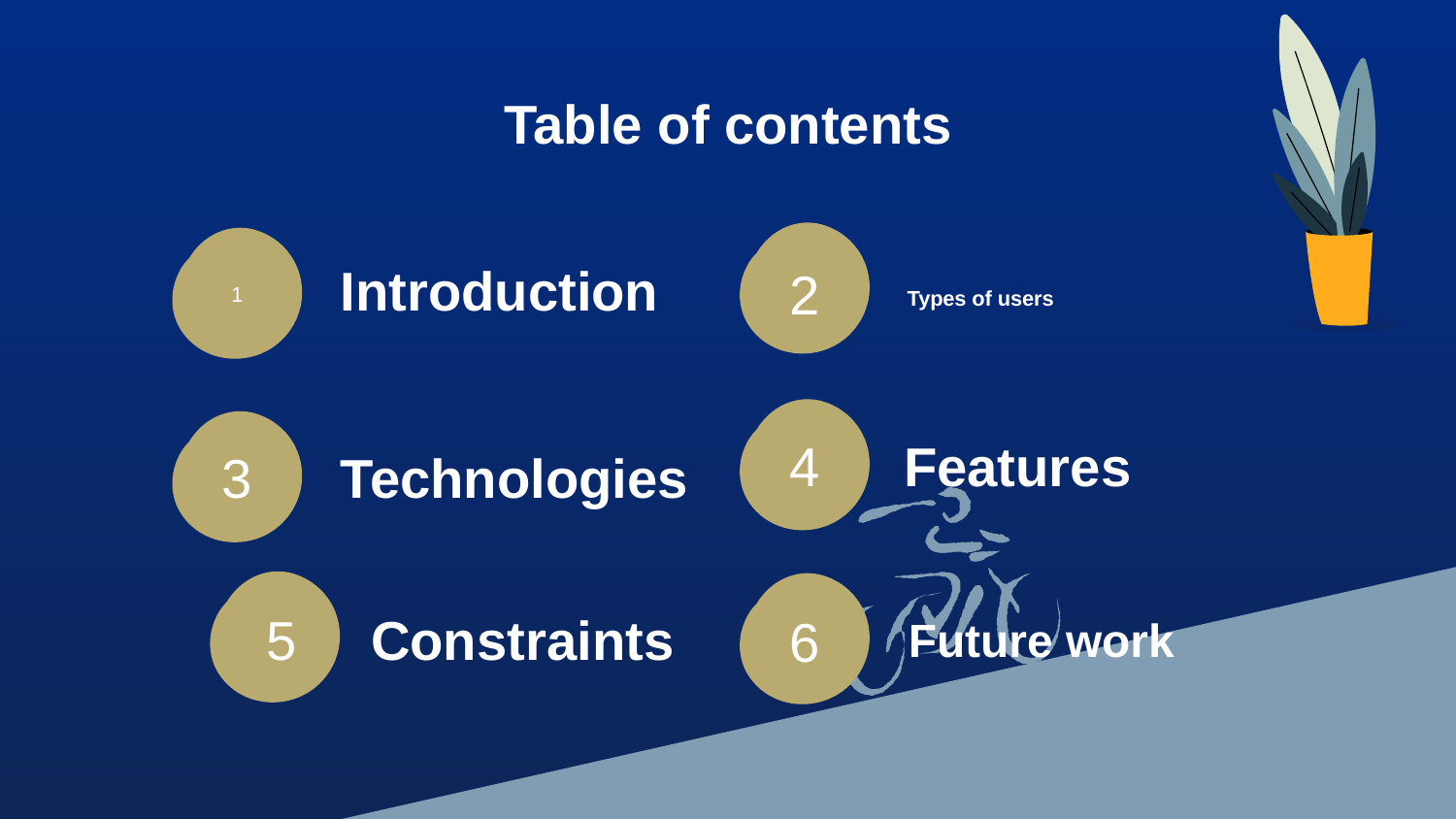

Table of contents

1
2
# Introduction
Types of users

4
Features
3
Technologies

5
6
6
Future work
Constraints